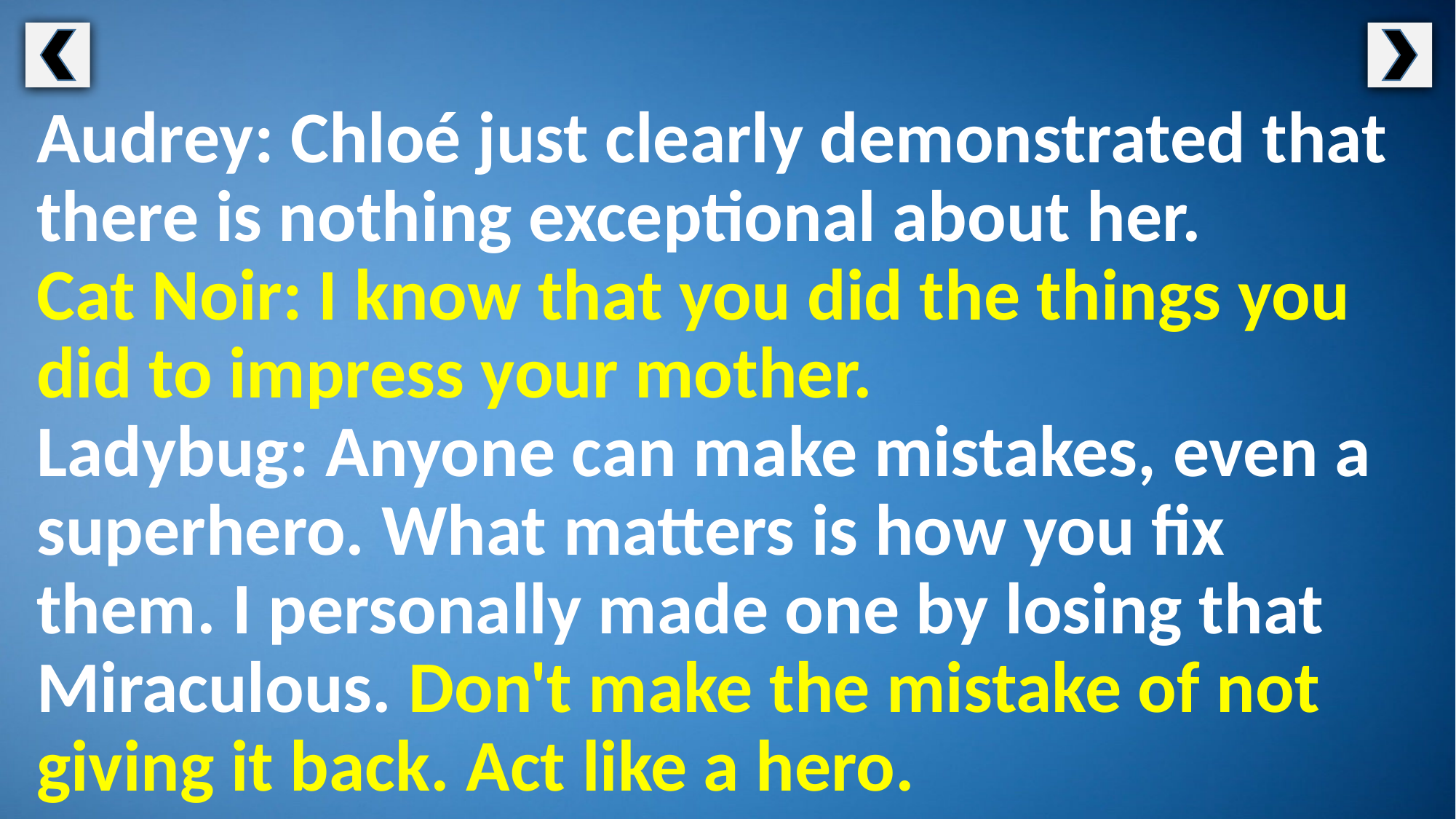

Audrey: Chloé just clearly demonstrated that there is nothing exceptional about her.
Cat Noir: I know that you did the things you did to impress your mother.
Ladybug: Anyone can make mistakes, even a superhero. What matters is how you fix them. I personally made one by losing that Miraculous. Don't make the mistake of not giving it back. Act like a hero.